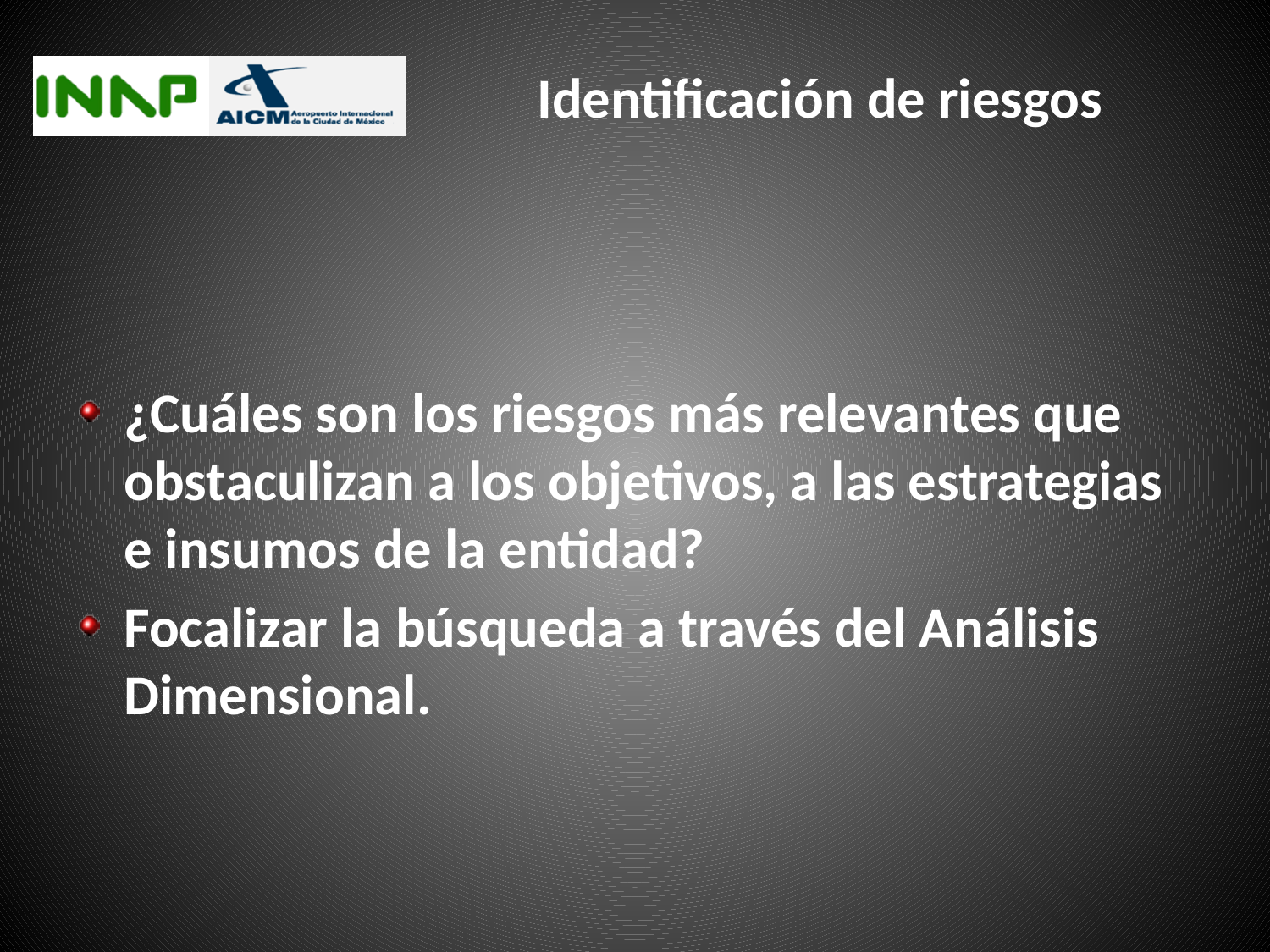

# Identificación de riesgos
¿Cuáles son los riesgos más relevantes que obstaculizan a los objetivos, a las estrategias e insumos de la entidad?
Focalizar la búsqueda a través del Análisis Dimensional.